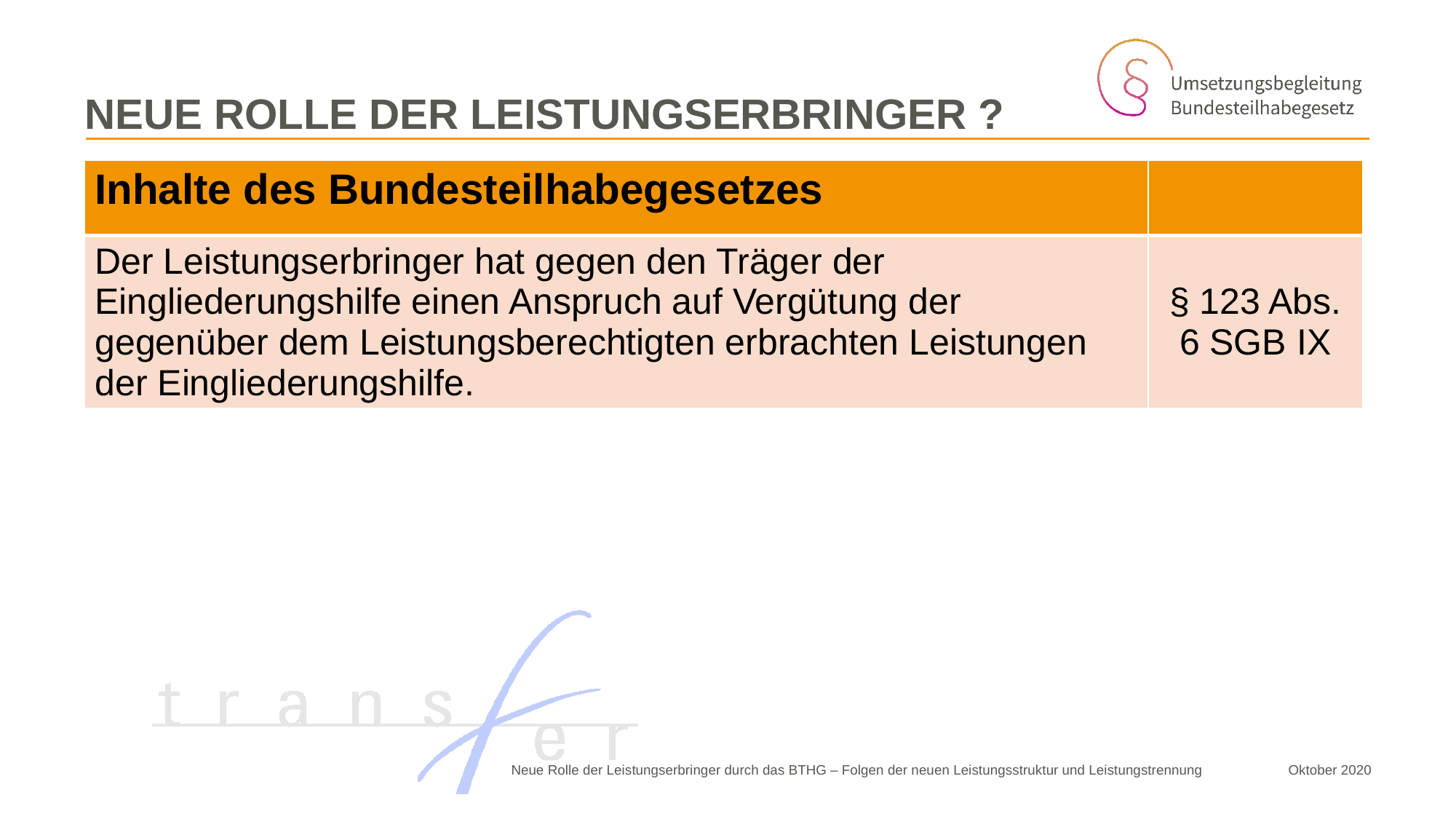

# Neue Rolle der Leistungserbringer ?
| Inhalte des Bundesteilhabegesetzes |  |
| --- | --- |
| Der Leistungserbringer hat gegen den Träger der Eingliederungshilfe einen Anspruch auf Vergütung der gegenüber dem Leistungsberechtigten erbrachten Leistungen der Eingliederungshilfe. | § 123 Abs. 6 SGB IX |
Neue Rolle der Leistungserbringer durch das BTHG – Folgen der neuen Leistungsstruktur und Leistungstrennung
 Oktober 2020